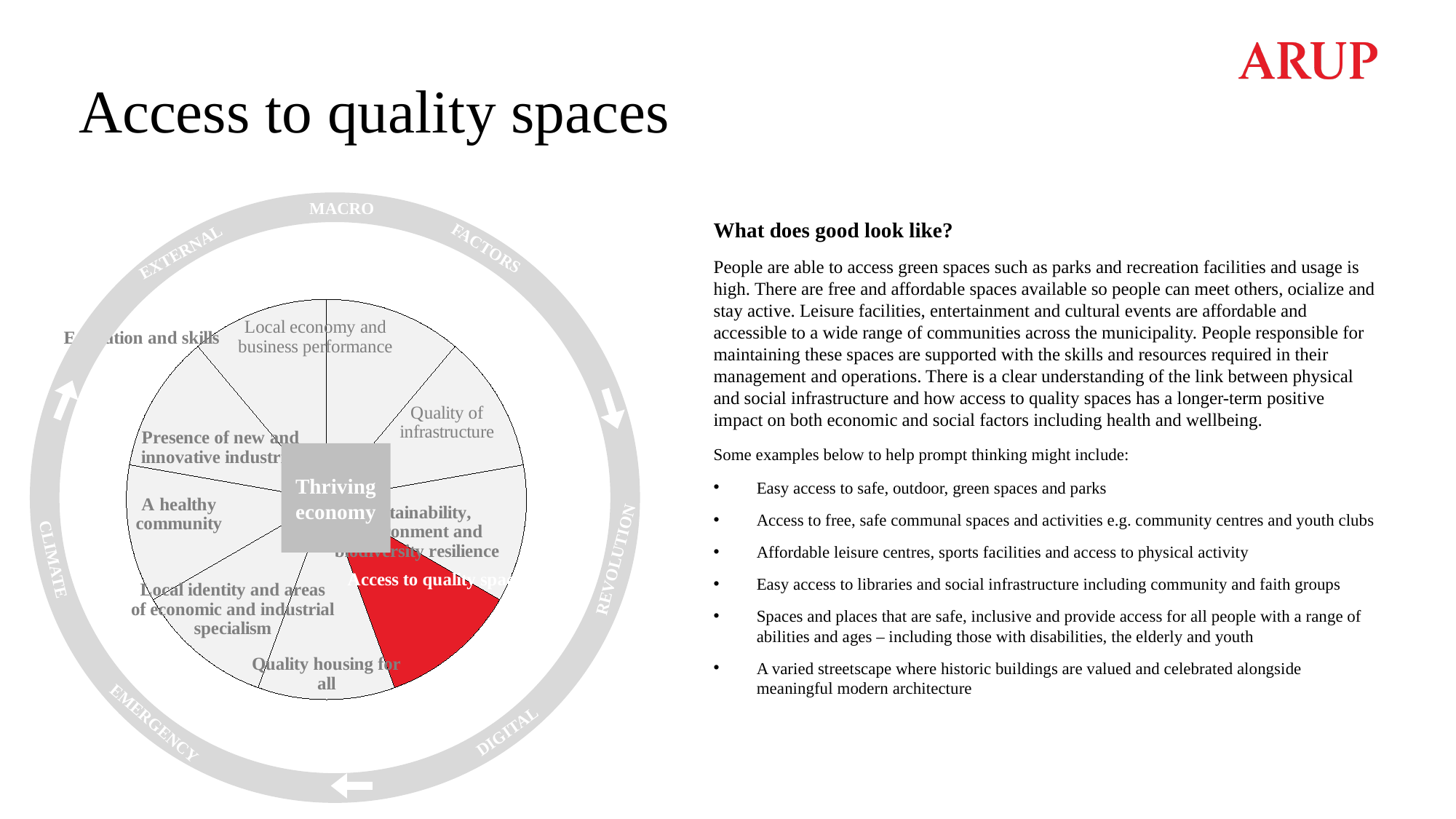

# Access to quality spaces

MACRO
FACTORS
EXTERNAL

Thriving economy
CLIMATE
REVOLUTION
EMERGENCY
DIGITAL

### Chart

| Category | Shares |
|---|---|
| Local economy and business performance | 1.0 |
| Level of connectedness | 1.0 |
| Sustainability, environment and biodiversity resilience | 1.0 |
| Accessibility to open space | 1.0 |
| Housing supply and demand for all | 1.0 |
| Local identity and areas of economic and industrial specialism | 1.0 |
| A healthy community | 1.0 |
| Presence of new and innovative industries | 1.0 |
| Education and skills | 1.0 |
What does good look like?
People are able to access green spaces such as parks and recreation facilities and usage is high. There are free and affordable spaces available so people can meet others, ocialize and stay active. Leisure facilities, entertainment and cultural events are affordable and accessible to a wide range of communities across the municipality. People responsible for maintaining these spaces are supported with the skills and resources required in their management and operations. There is a clear understanding of the link between physical and social infrastructure and how access to quality spaces has a longer-term positive impact on both economic and social factors including health and wellbeing.
Some examples below to help prompt thinking might include:
Easy access to safe, outdoor, green spaces and parks
Access to free, safe communal spaces and activities e.g. community centres and youth clubs
Affordable leisure centres, sports facilities and access to physical activity
Easy access to libraries and social infrastructure including community and faith groups
Spaces and places that are safe, inclusive and provide access for all people with a range of abilities and ages – including those with disabilities, the elderly and youth
A varied streetscape where historic buildings are valued and celebrated alongside meaningful modern architecture